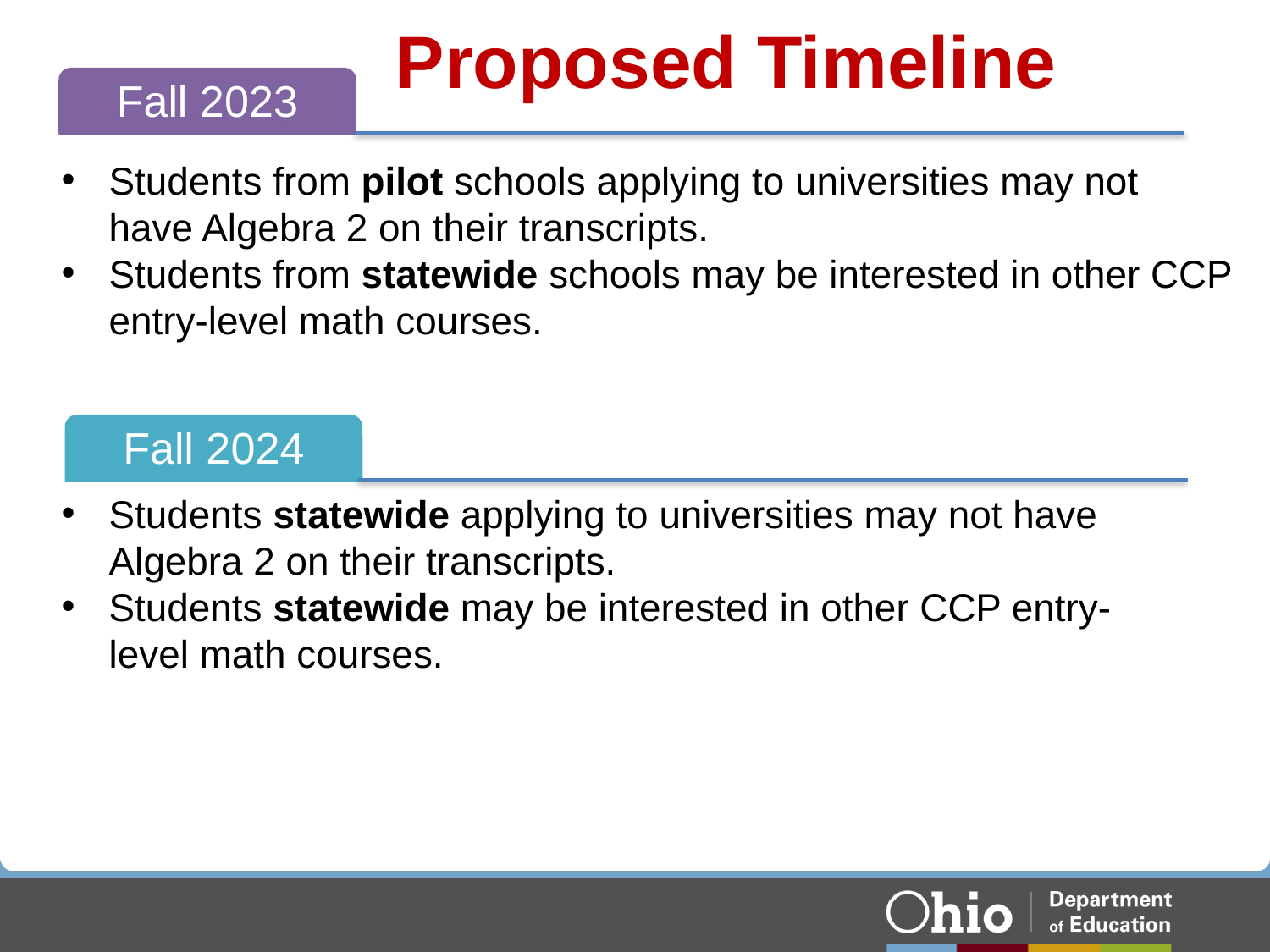

# Proposed Timeline

Fall 2023
Students from pilot schools applying to universities may not have Algebra 2 on their transcripts.
Students from statewide schools may be interested in other CCP entry-level math courses.

Fall 2024
Students statewide applying to universities may not have Algebra 2 on their transcripts.
Students statewide may be interested in other CCP entry-level math courses.